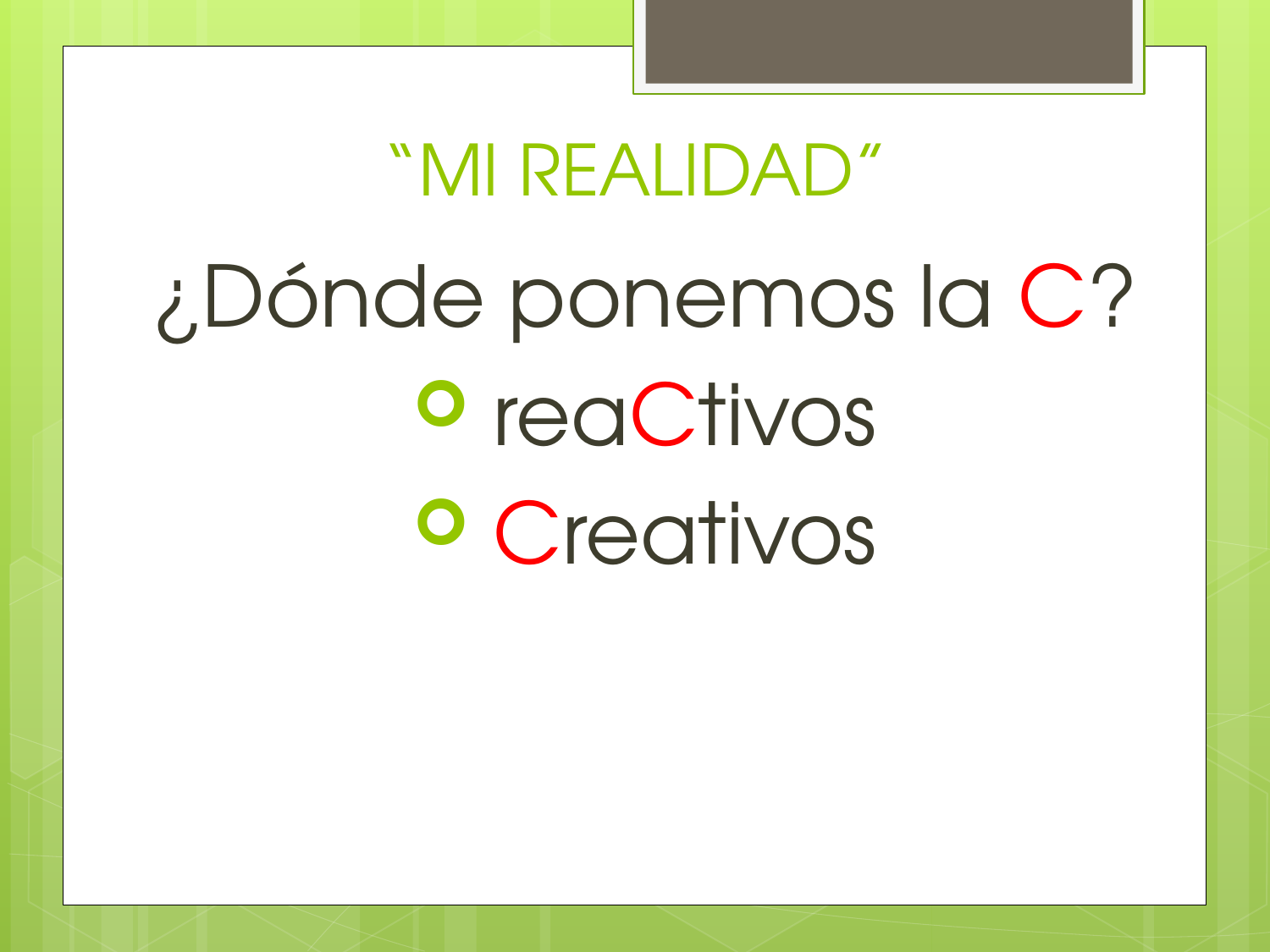

# “MI REALIDAD”
¿Dónde ponemos la C?
 reaCtivos
 Creativos